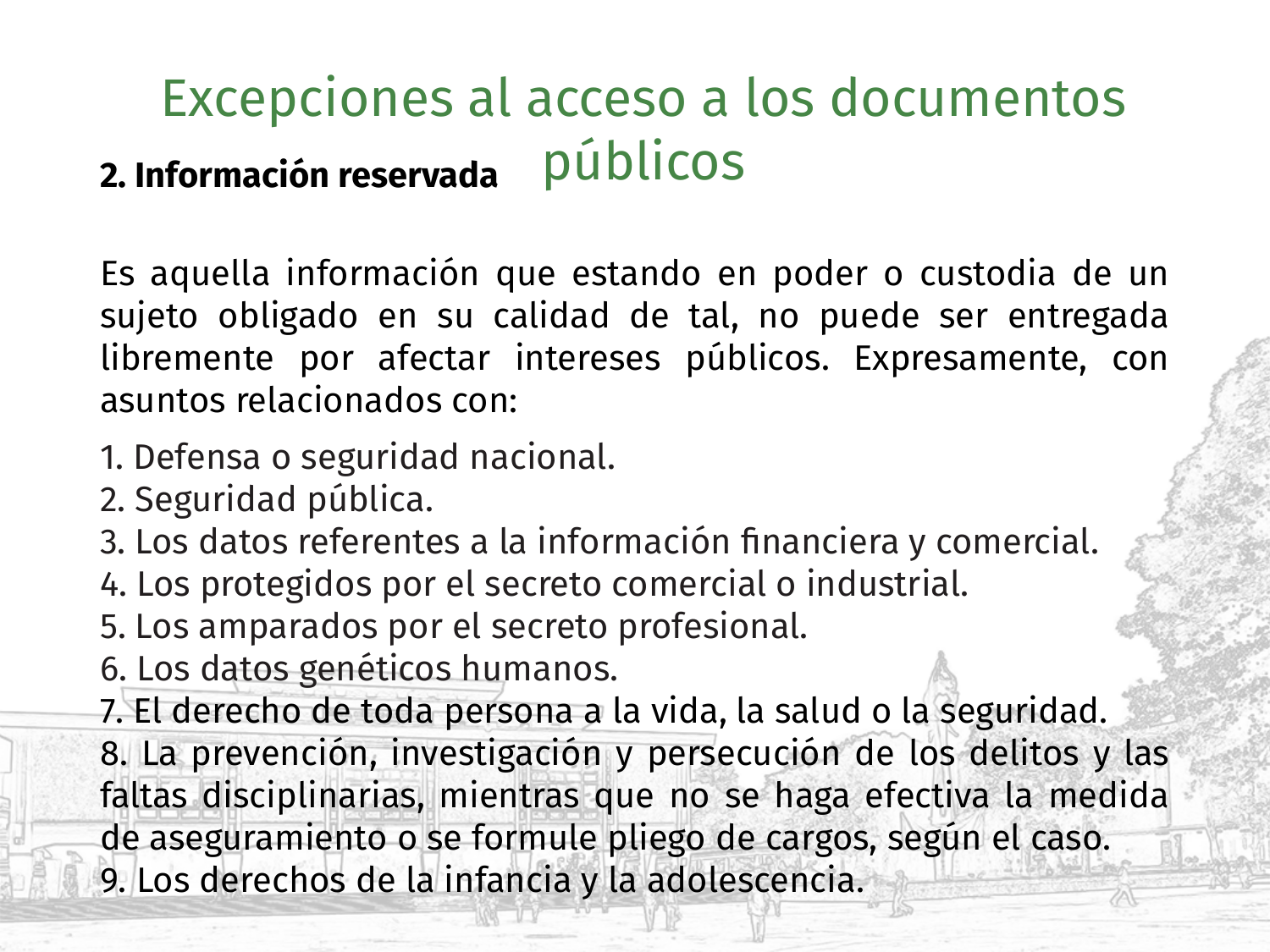

# Excepciones al acceso a los documentos públicos
2. Información reservada

Es aquella información que estando en poder o custodia de un sujeto obligado en su calidad de tal, no puede ser entregada libremente por afectar intereses públicos. Expresamente, con asuntos relacionados con:
1. Defensa o seguridad nacional.
2. Seguridad pública.
3. Los datos referentes a la información financiera y comercial.
4. Los protegidos por el secreto comercial o industrial.
5. Los amparados por el secreto profesional.
6. Los datos genéticos humanos.
7. El derecho de toda persona a la vida, la salud o la seguridad.
8. La prevención, investigación y persecución de los delitos y las faltas disciplinarias, mientras que no se haga efectiva la medida de aseguramiento o se formule pliego de cargos, según el caso.
9. Los derechos de la infancia y la adolescencia.